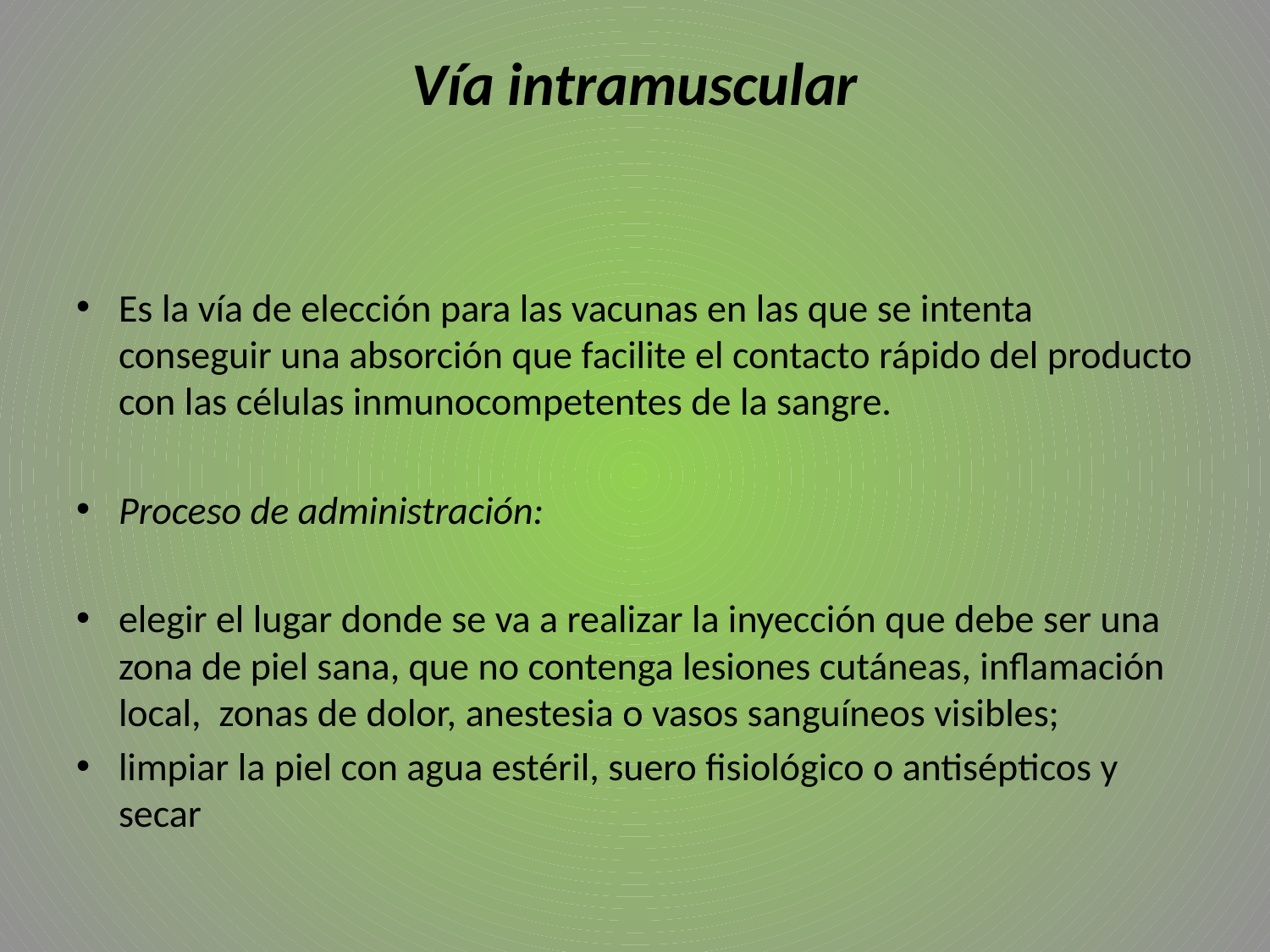

# Vía intramuscular

Es la vía de elección para las vacunas en las que se intenta conseguir una absorción que facilite el contacto rápido del producto con las células inmunocompetentes de la sangre.

Proceso de administración:

elegir el lugar donde se va a realizar la inyección que debe ser una zona de piel sana, que no contenga lesiones cutáneas, inflamación local,  zonas de dolor, anestesia o vasos sanguíneos visibles;
limpiar la piel con agua estéril, suero fisiológico o antisépticos y secar